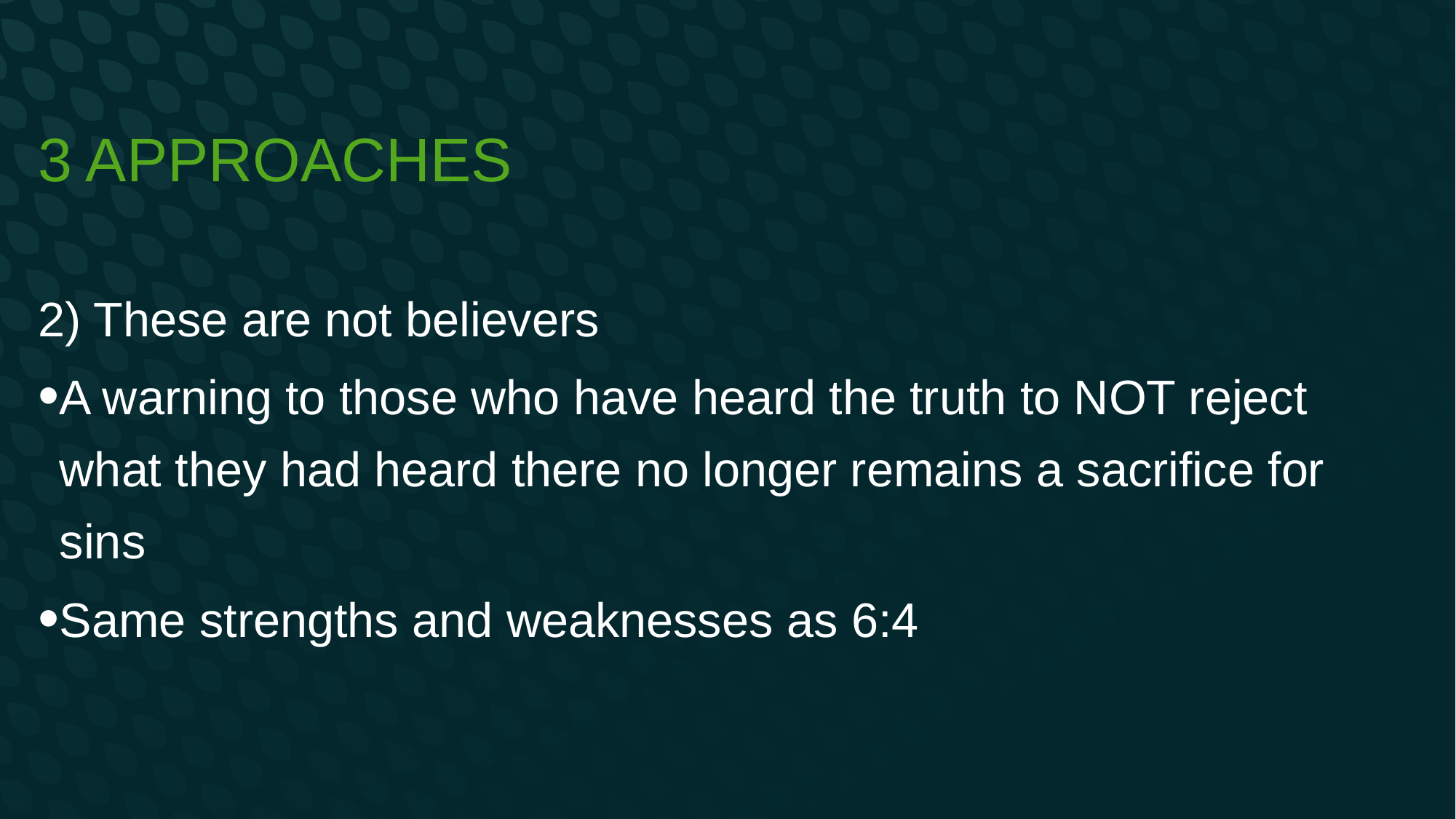

# 3 Approaches
2) These are not believers
A warning to those who have heard the truth to NOT reject what they had heard there no longer remains a sacrifice for sins
Same strengths and weaknesses as 6:4